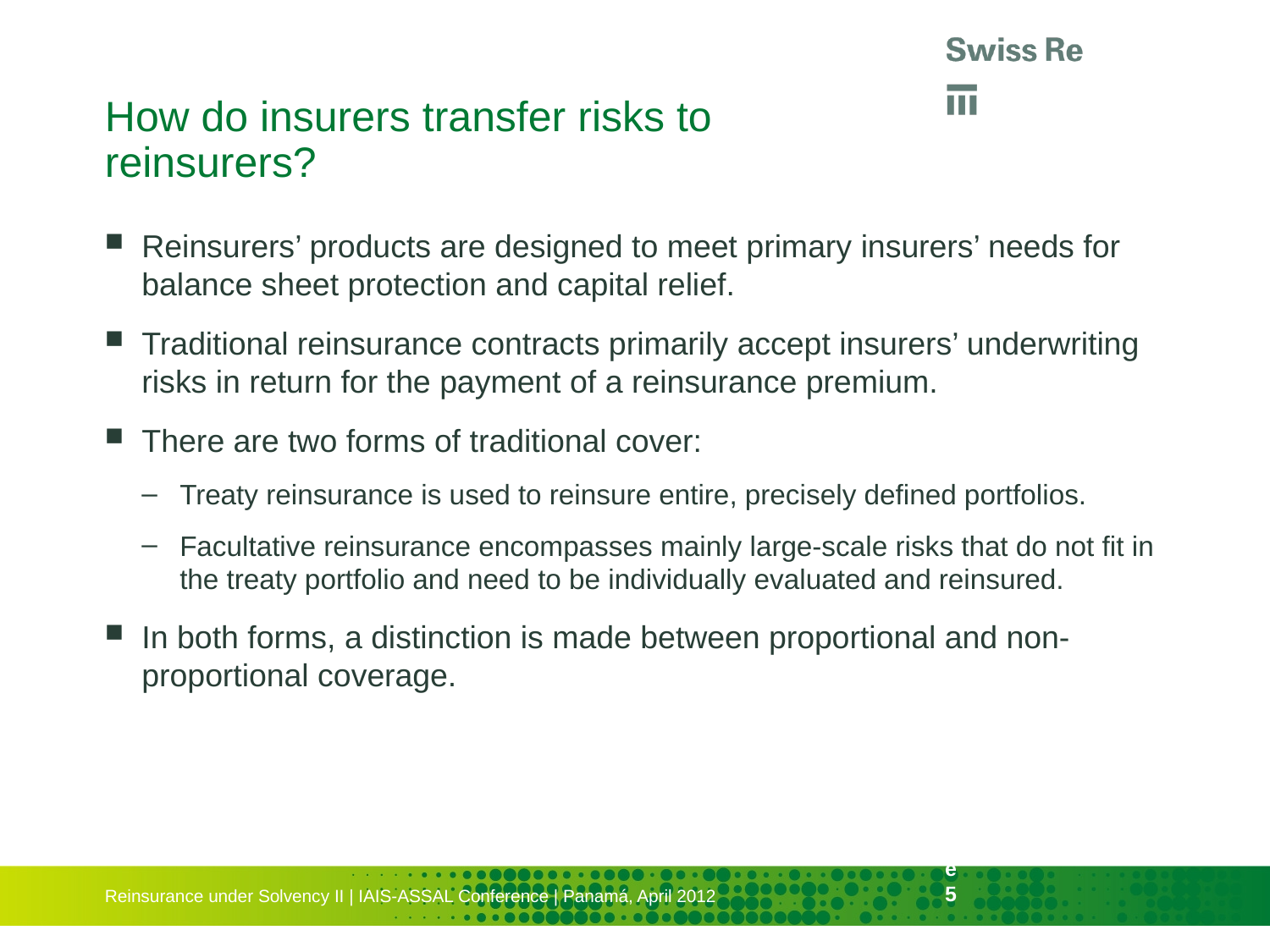

# How do insurers transfer risks to reinsurers?
Reinsurers’ products are designed to meet primary insurers’ needs for balance sheet protection and capital relief.
Traditional reinsurance contracts primarily accept insurers’ underwriting risks in return for the payment of a reinsurance premium.
There are two forms of traditional cover:
Treaty reinsurance is used to reinsure entire, precisely defined portfolios.
Facultative reinsurance encompasses mainly large-scale risks that do not fit in the treaty portfolio and need to be individually evaluated and reinsured.
In both forms, a distinction is made between proportional and non-proportional coverage.
Figure 5